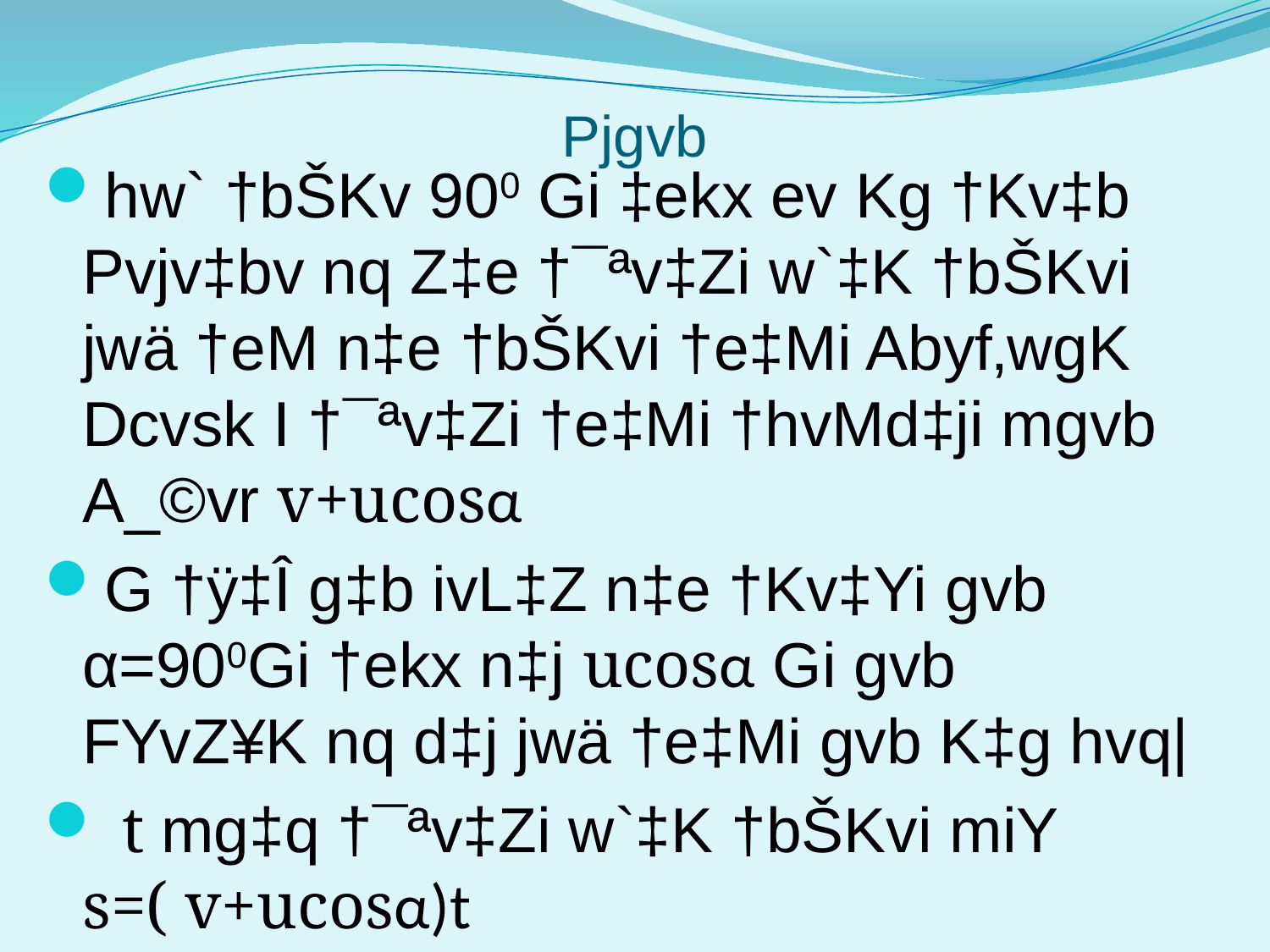

# Pjgvb
hw` †bŠKv 900 Gi ‡ekx ev Kg †Kv‡b Pvjv‡bv nq Z‡e †¯ªv‡Zi w`‡K †bŠKvi jwä †eM n‡e †bŠKvi †e‡Mi Abyf‚wgK Dcvsk I †¯ªv‡Zi †e‡Mi †hvMd‡ji mgvb A_©vr v+ucosα
G †ÿ‡Î g‡b ivL‡Z n‡e †Kv‡Yi gvb α=900Gi †ekx n‡j ucosα Gi gvb FYvZ¥K nq d‡j jwä †e‡Mi gvb K‡g hvq|
 t mg‡q †¯ªv‡Zi w`‡K †bŠKvi miY   s=( v+ucosα)t